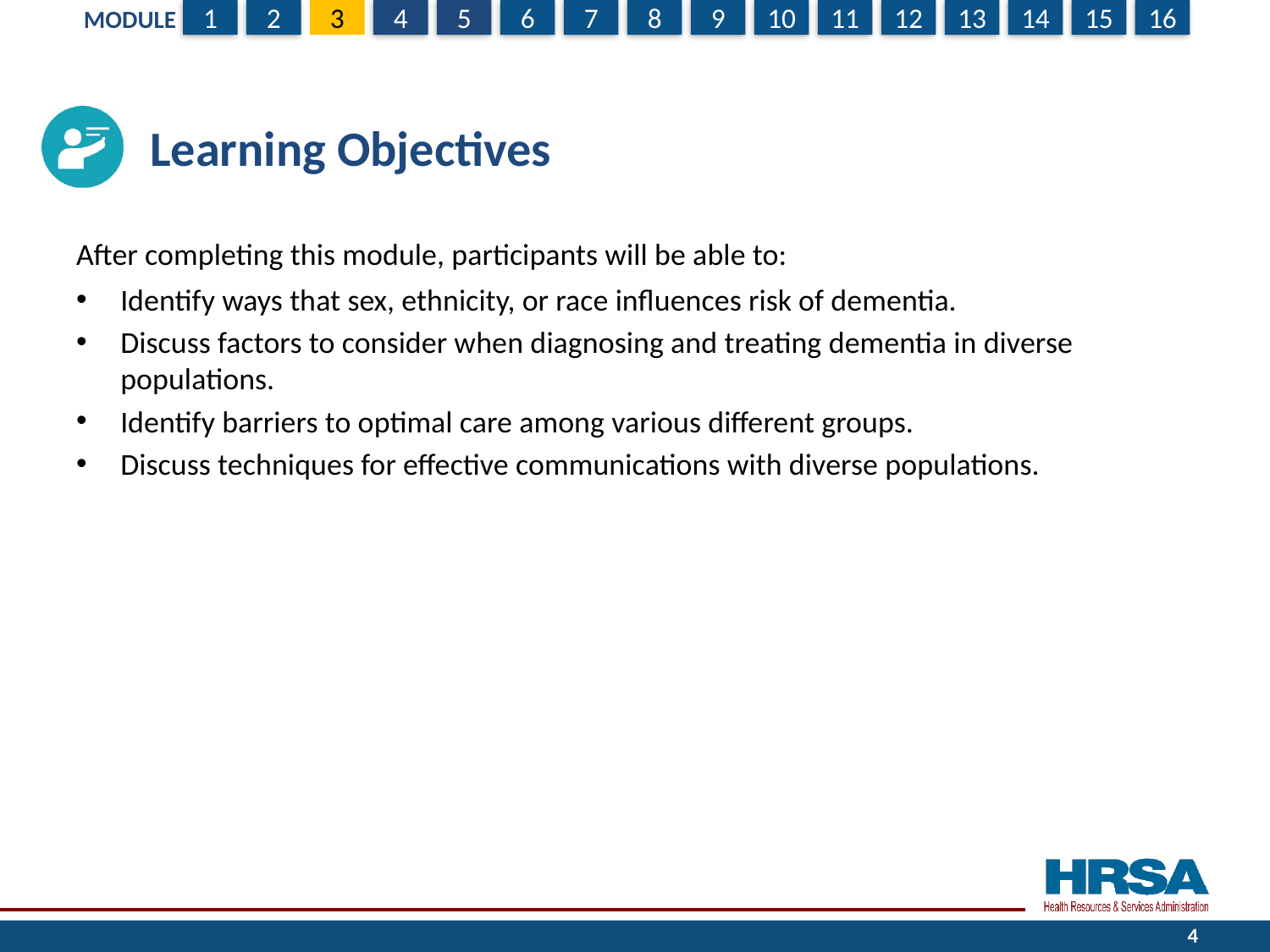

# Learning Objectives
After completing this module, participants will be able to:
Identify ways that sex, ethnicity, or race influences risk of dementia.
Discuss factors to consider when diagnosing and treating dementia in diverse populations.
Identify barriers to optimal care among various different groups.
Discuss techniques for effective communications with diverse populations.